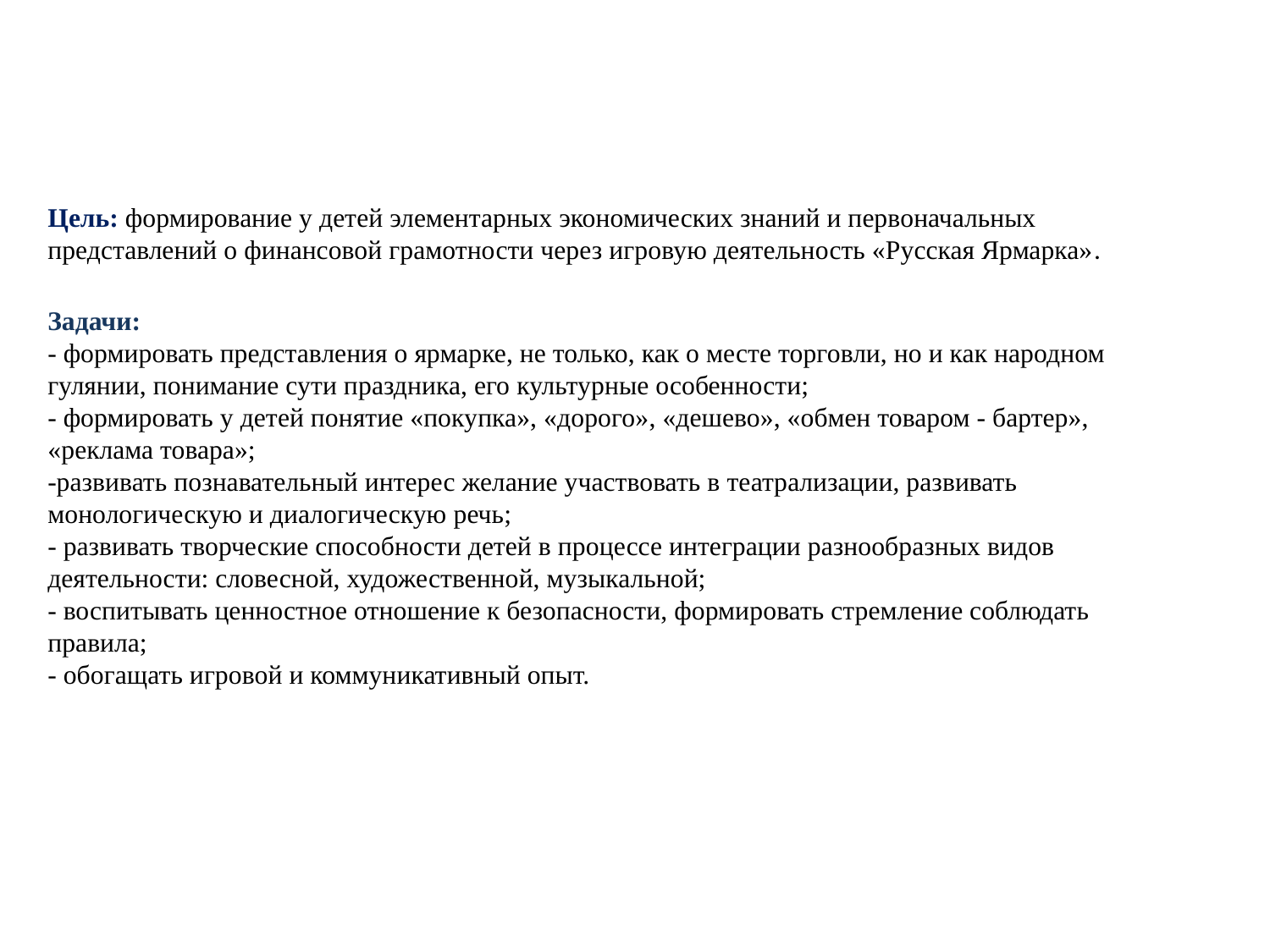

# Цель: формирование у детей элементарных экономических знаний и первоначальных представлений о финансовой грамотности через игровую деятельность «Русская Ярмарка». Задачи: - формировать представления о ярмарке, не только, как о месте торговли, но и как народном гулянии, понимание сути праздника, его культурные особенности; - формировать у детей понятие «покупка», «дорого», «дешево», «обмен товаром - бартер», «реклама товара»; -развивать познавательный интерес желание участвовать в театрализации, развивать монологическую и диалогическую речь; - развивать творческие способности детей в процессе интеграции разнообразных видов деятельности: словесной, художественной, музыкальной; - воспитывать ценностное отношение к безопасности, формировать стремление соблюдать правила; - обогащать игровой и коммуникативный опыт.